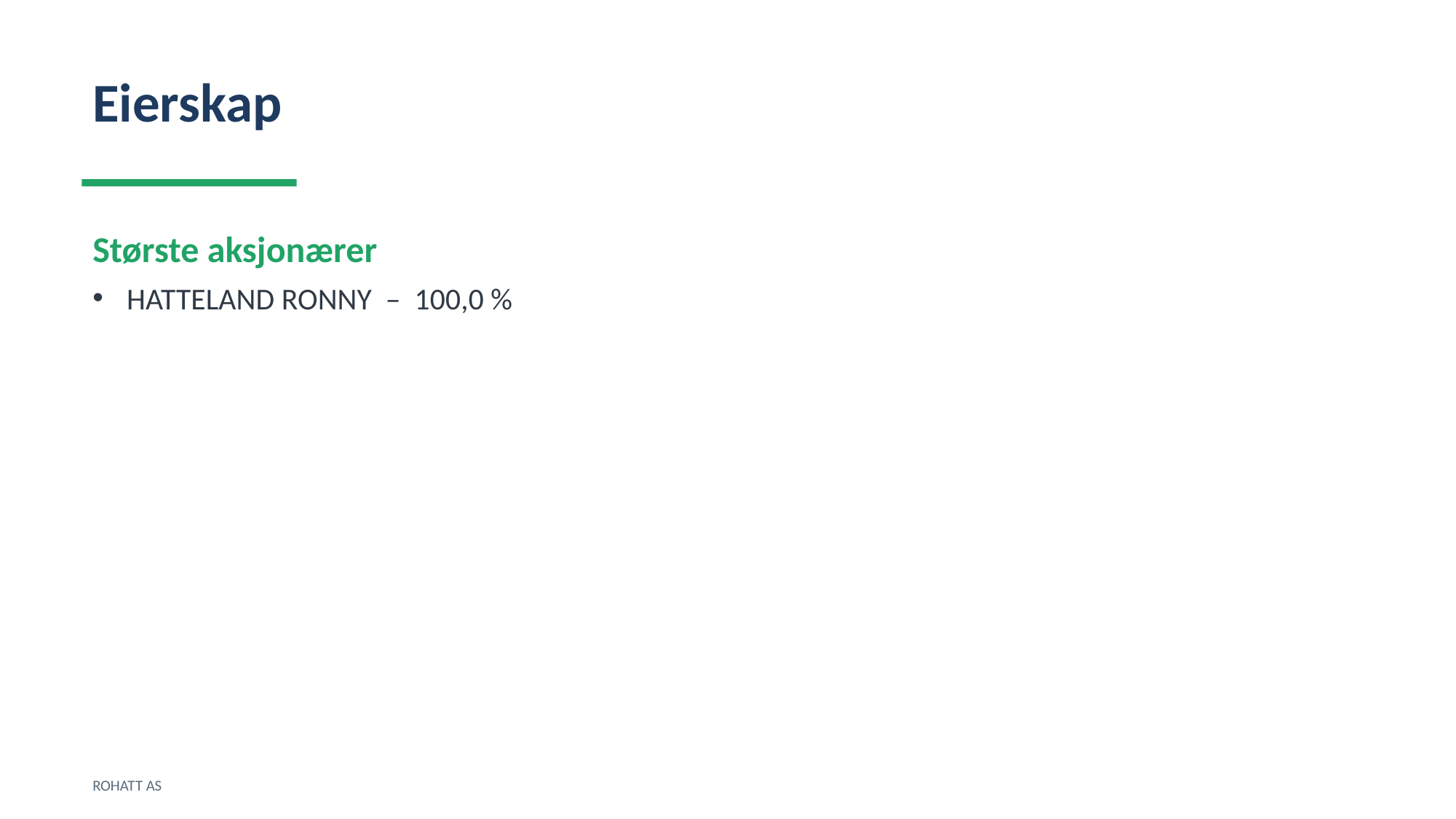

Eierskap

Største aksjonærer
HATTELAND RONNY  –  100,0 %
ROHATT AS